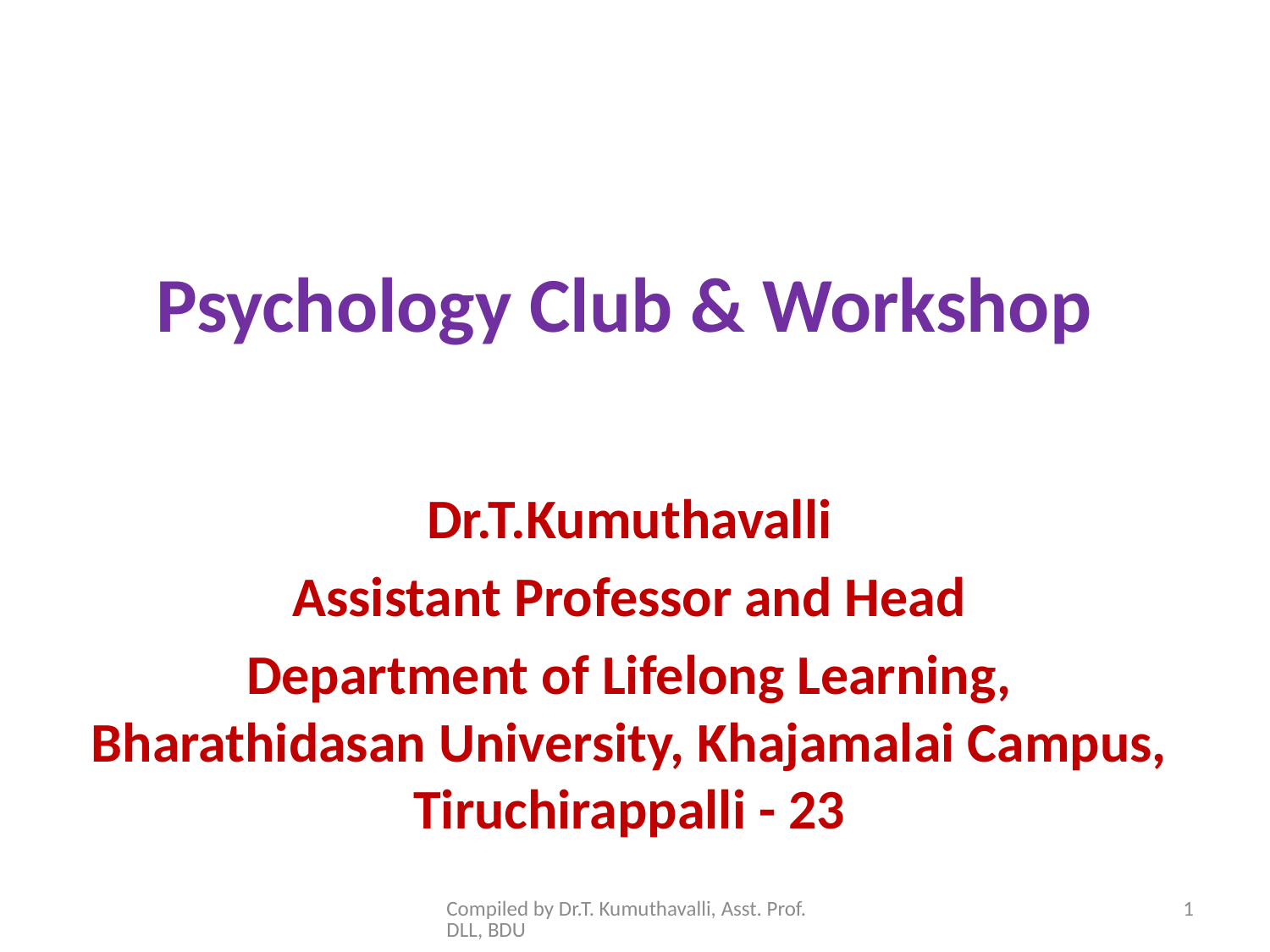

# Psychology Club & Workshop
Dr.T.Kumuthavalli
Assistant Professor and Head
Department of Lifelong Learning, Bharathidasan University, Khajamalai Campus, Tiruchirappalli - 23
Compiled by Dr.T. Kumuthavalli, Asst. Prof. DLL, BDU
1